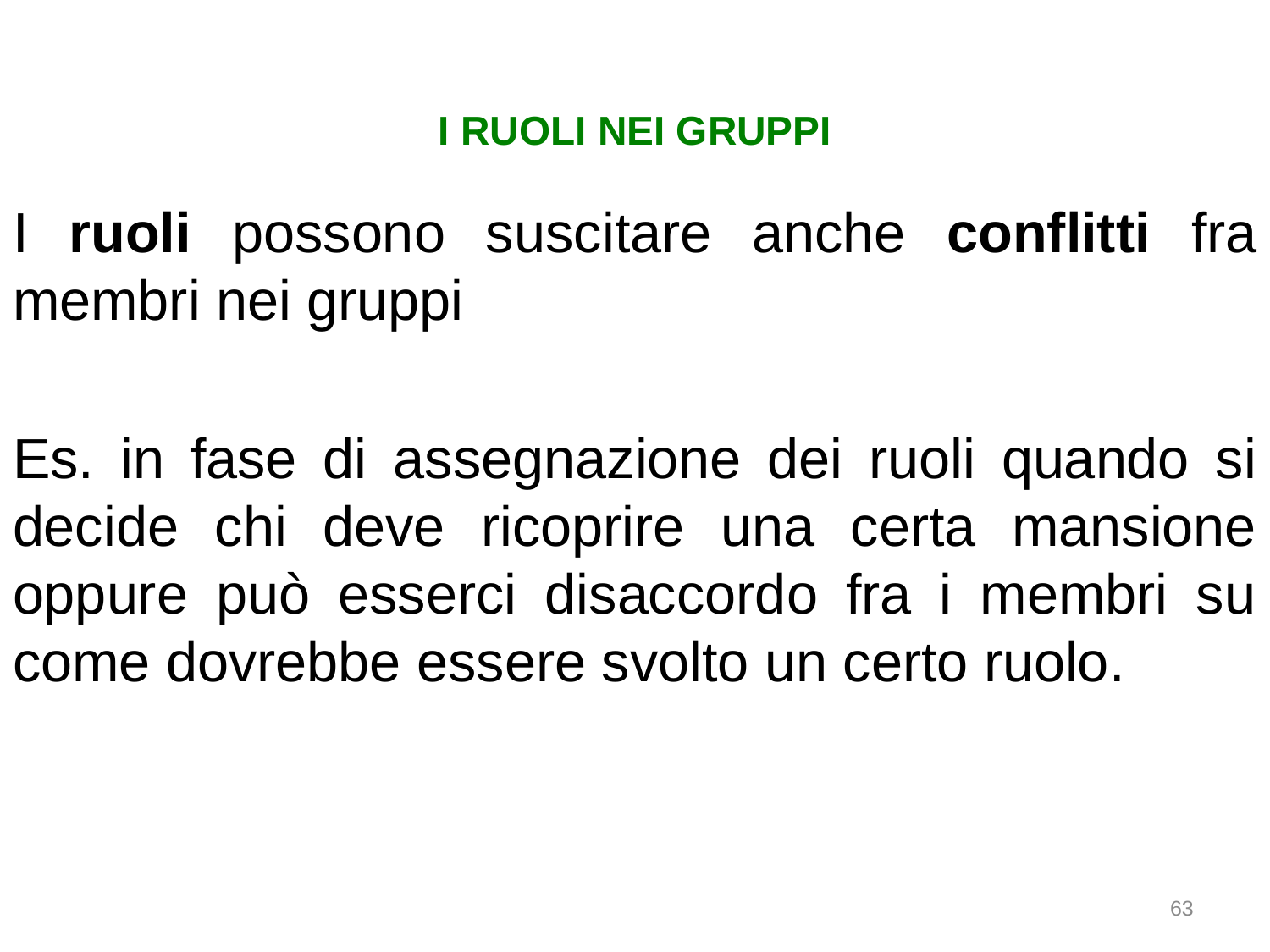

# I RUOLI NEI GRUPPI
I ruoli possono suscitare anche conflitti fra membri nei gruppi

Es. in fase di assegnazione dei ruoli quando si decide chi deve ricoprire una certa mansione oppure può esserci disaccordo fra i membri su come dovrebbe essere svolto un certo ruolo.

63